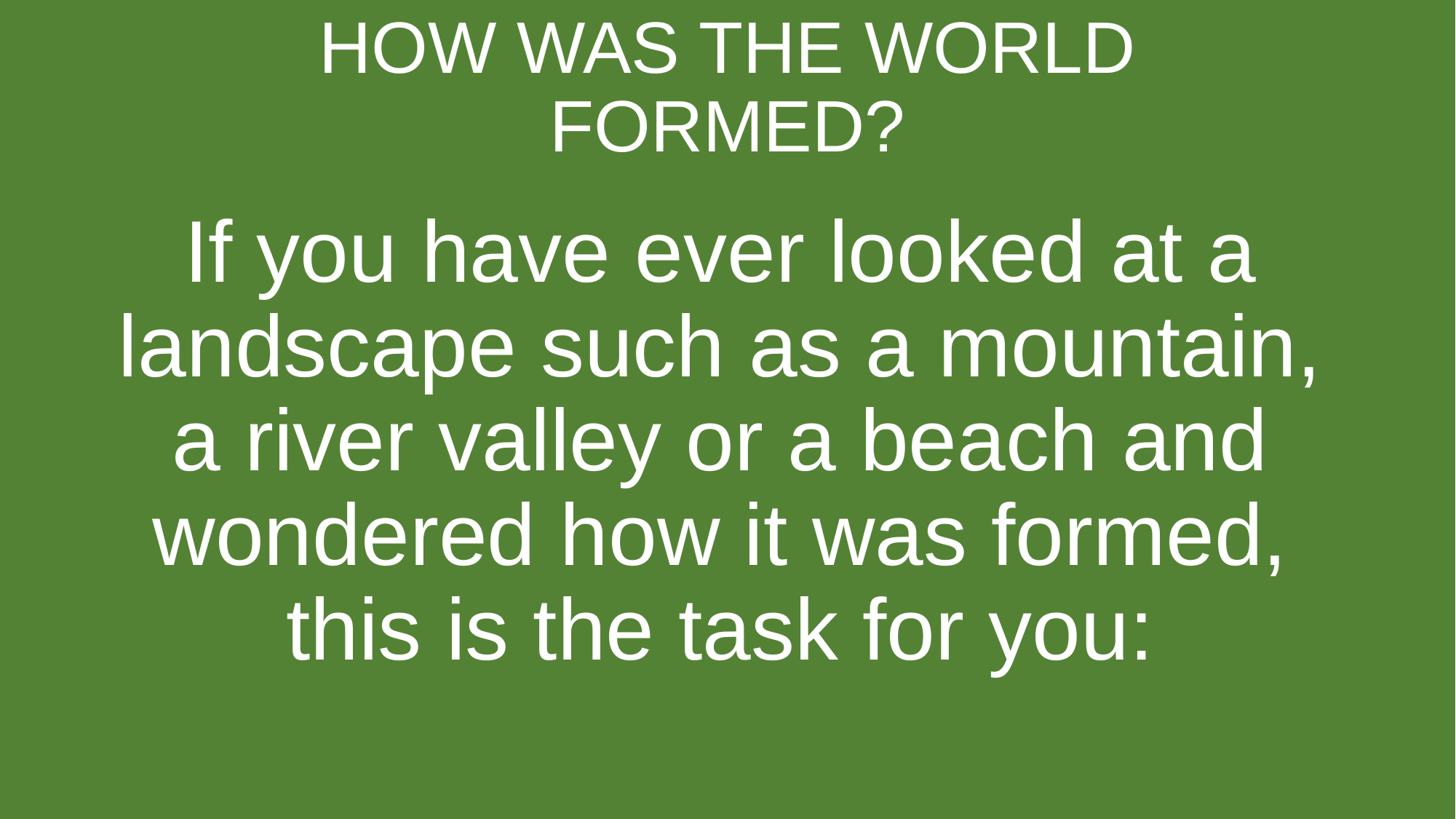

# HOW WAS THE WORLD FORMED?
If you have ever looked at a landscape such as a mountain, a river valley or a beach and wondered how it was formed, this is the task for you: